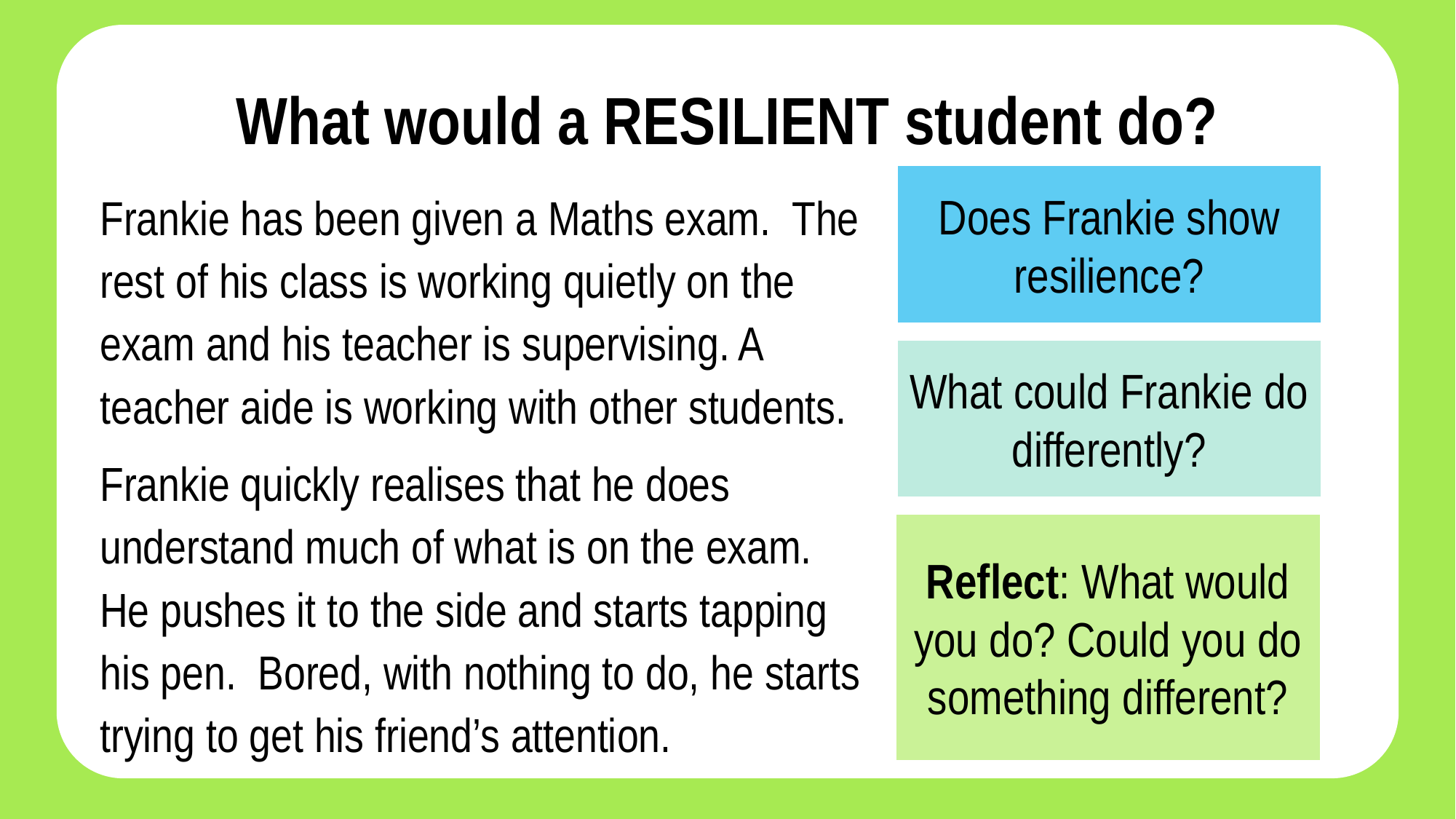

# What would a RESILIENT student do?
Does Frankie show resilience?
Frankie has been given a Maths exam.  The rest of his class is working quietly on the exam and his teacher is supervising. A teacher aide is working with other students.
Frankie quickly realises that he does understand much of what is on the exam.  He pushes it to the side and starts tapping his pen.  Bored, with nothing to do, he starts trying to get his friend’s attention.

What could Frankie do differently?
Reflect: What would you do? Could you do something different?